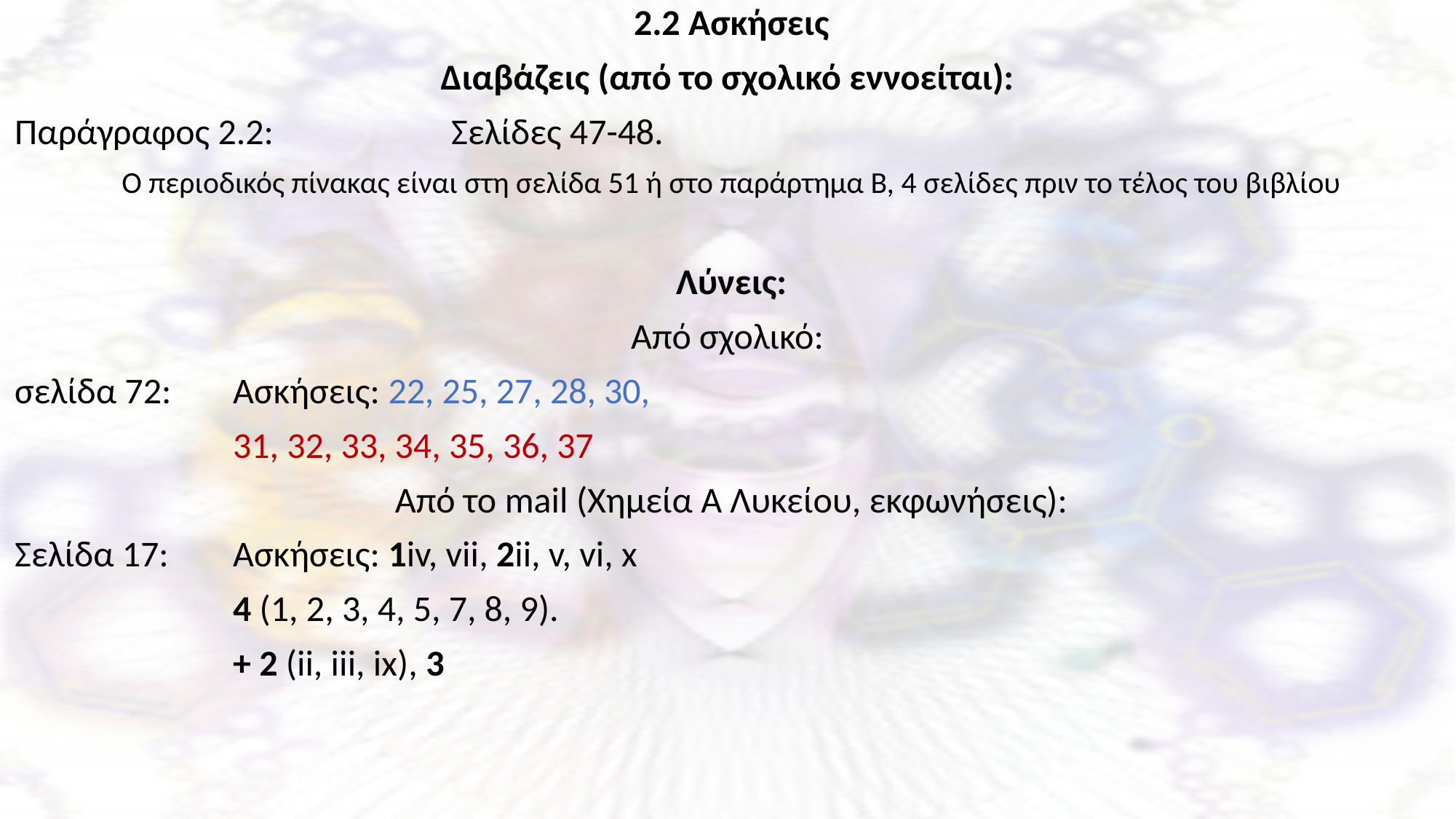

2.2 Ασκήσεις
Διαβάζεις (από το σχολικό εννοείται):
Παράγραφος 2.2:		Σελίδες 47-48.
Ο περιοδικός πίνακας είναι στη σελίδα 51 ή στο παράρτημα Β, 4 σελίδες πριν το τέλος του βιβλίου

Λύνεις:
Από σχολικό:
σελίδα 72:	Ασκήσεις: 22, 25, 27, 28, 30,
		31, 32, 33, 34, 35, 36, 37
Από το mail (Χημεία Α Λυκείου, εκφωνήσεις):
Σελίδα 17:	Ασκήσεις: 1iv, vii, 2ii, v, vi, x
		4 (1, 2, 3, 4, 5, 7, 8, 9).
		+ 2 (ii, iii, ix), 3
Ξενοφώντας Ασβός, PhD, χημικός